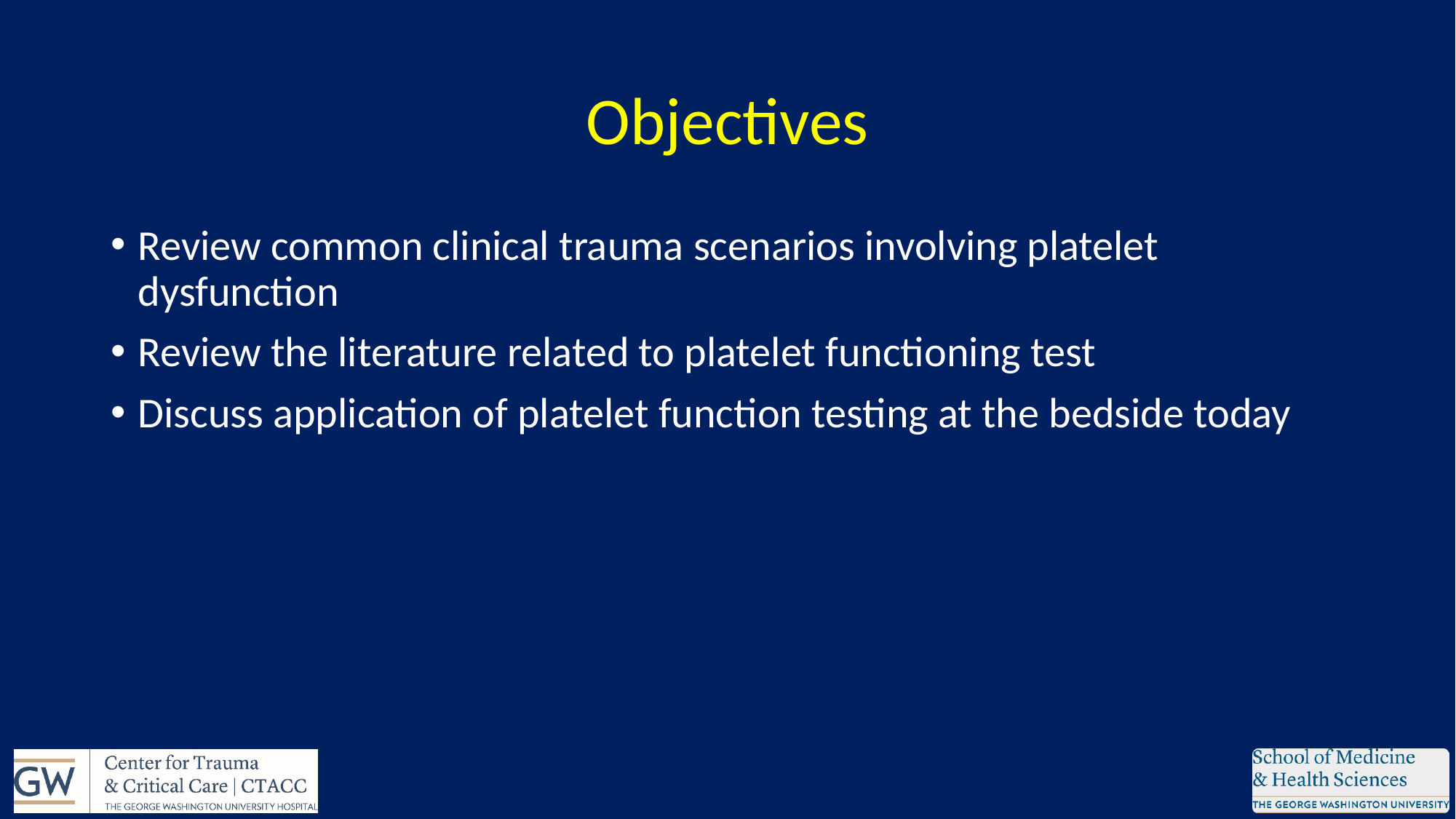

# Objectives
Review common clinical trauma scenarios involving platelet dysfunction
Review the literature related to platelet functioning test
Discuss application of platelet function testing at the bedside today